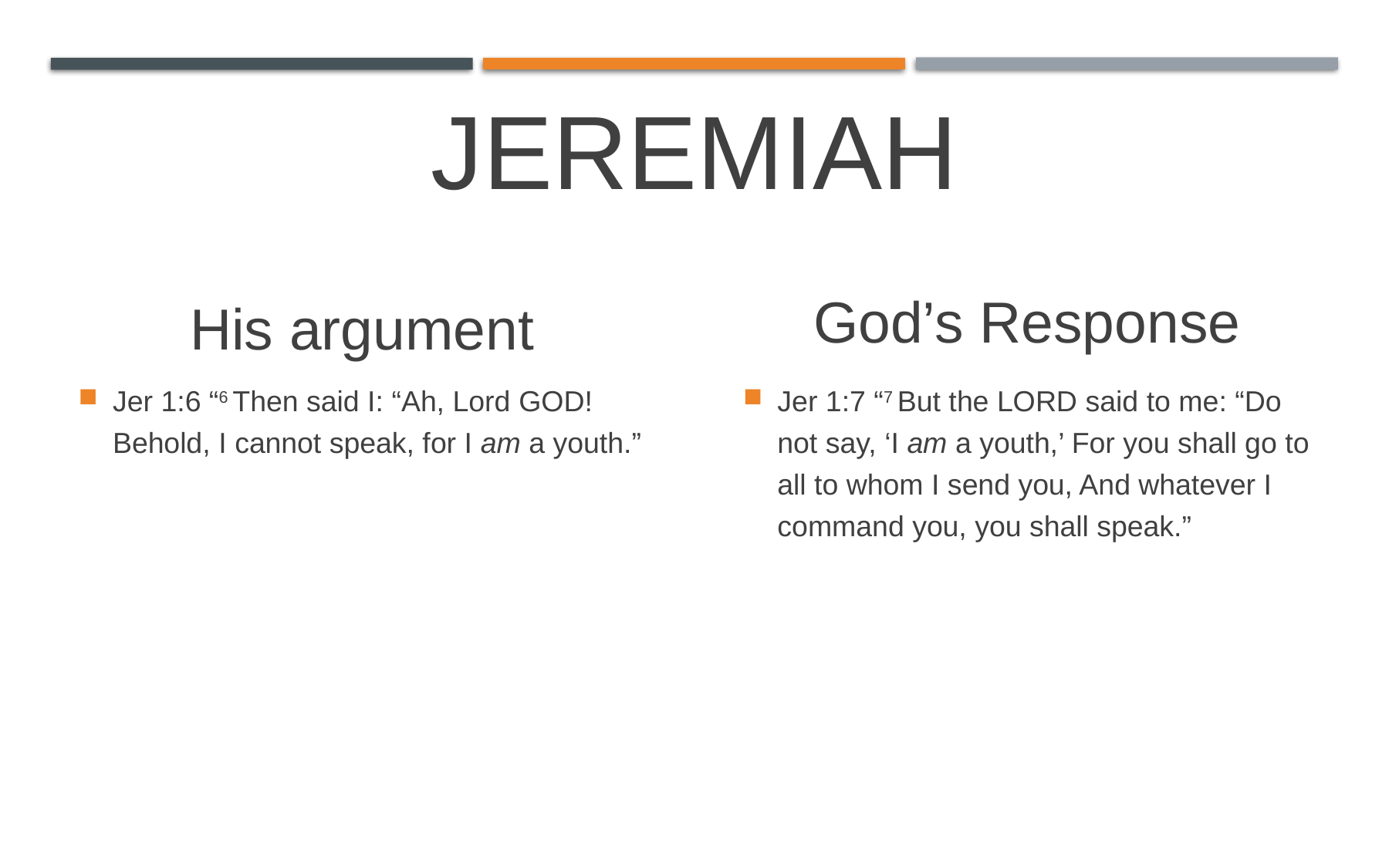

# jeremiah
His argument
God’s Response
Jer 1:6 “6 Then said I: “Ah, Lord God! Behold, I cannot speak, for I am a youth.”

Jer 1:7 “7 But the Lord said to me: “Do not say, ‘I am a youth,’ For you shall go to all to whom I send you, And whatever I command you, you shall speak.”